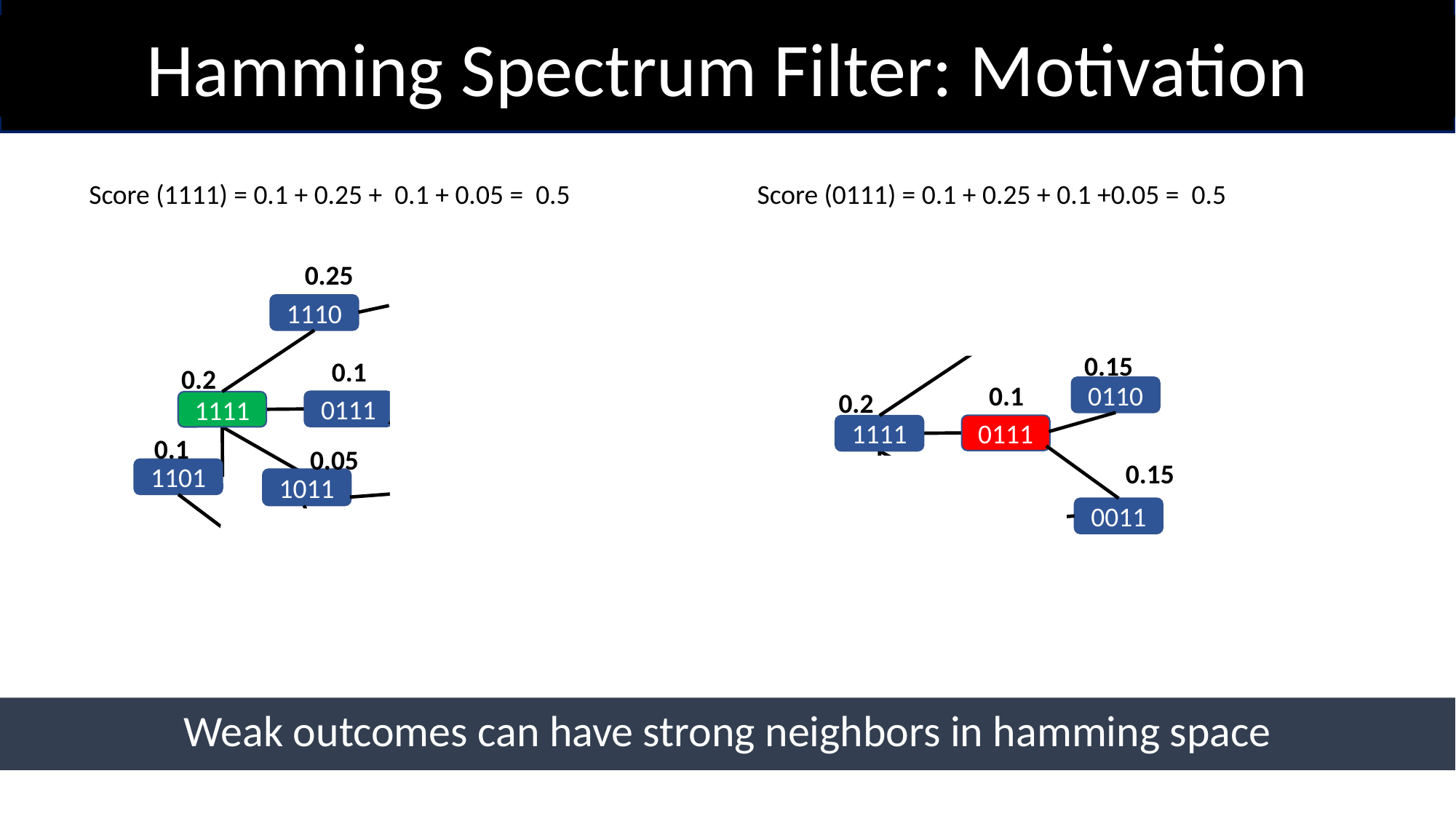

Hamming Spectrum Filter: Motivation
Score (0111) = 0.1 + 0.25 + 0.1 +0.05 =  0.5
Score (1111) = 0.1 + 0.25 +  0.1 + 0.05 =  0.5

0.05
0.25
0.05
0.25
1010
1110
0111
1111
1101
1011
0011
1001
0.15
0.1
0110
0.2
0.1
0.15
0.05
0.05

1010
1110
0111
1111
1101
1011
0011
1001
0.15
0.1
0110
0.2
0.1
0.15
0.05
0.05
Weak outcomes can have strong neighbors in hamming space